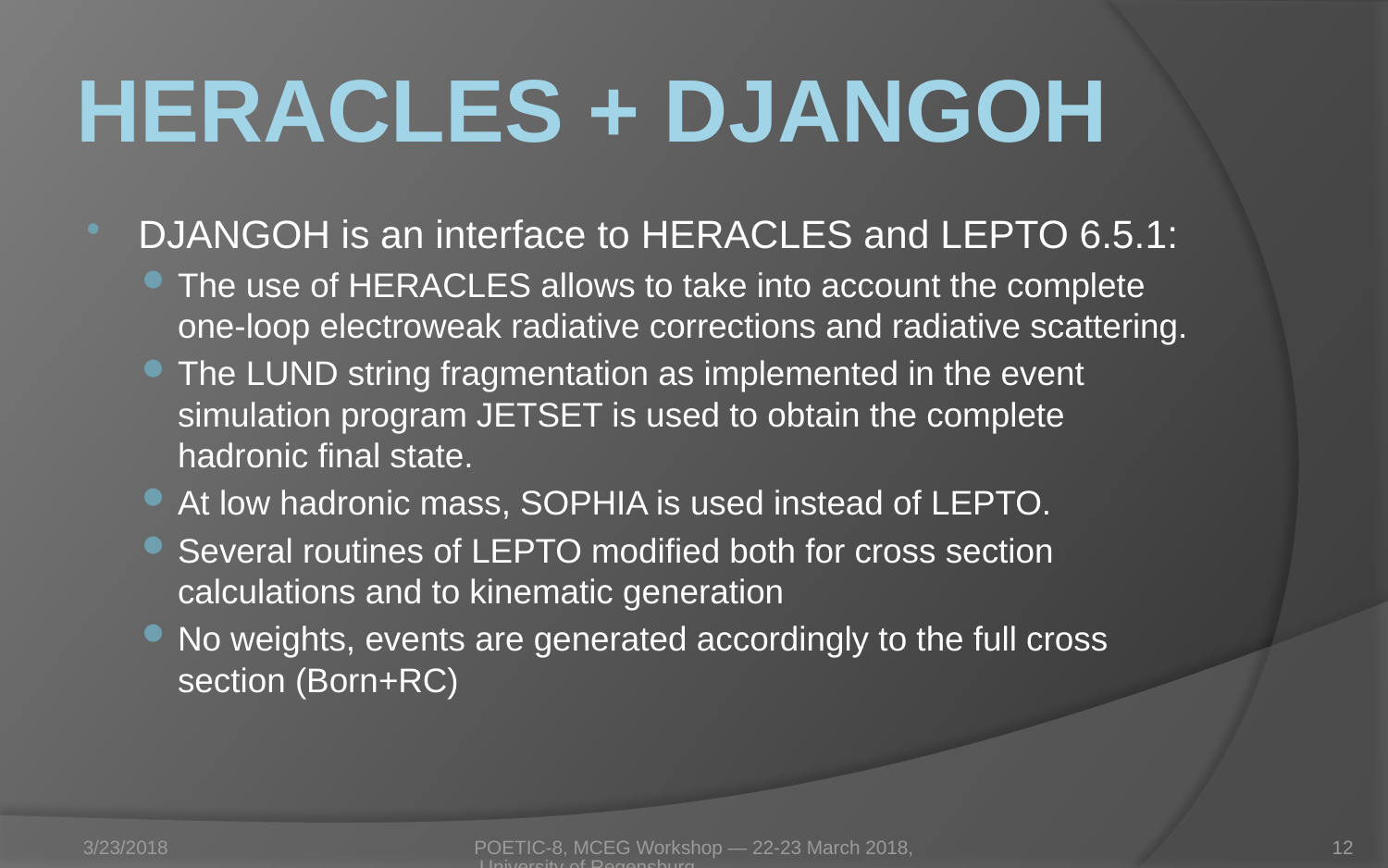

# HERACLES + DJANGOH
DJANGOH is an interface to HERACLES and LEPTO 6.5.1:
The use of HERACLES allows to take into account the complete one-loop electroweak radiative corrections and radiative scattering.
The LUND string fragmentation as implemented in the event simulation program JETSET is used to obtain the complete hadronic final state.
At low hadronic mass, SOPHIA is used instead of LEPTO.
Several routines of LEPTO modified both for cross section calculations and to kinematic generation
No weights, events are generated accordingly to the full cross section (Born+RC)
3/23/2018
POETIC-8, MCEG Workshop — 22-23 March 2018, University of Regensburg
12